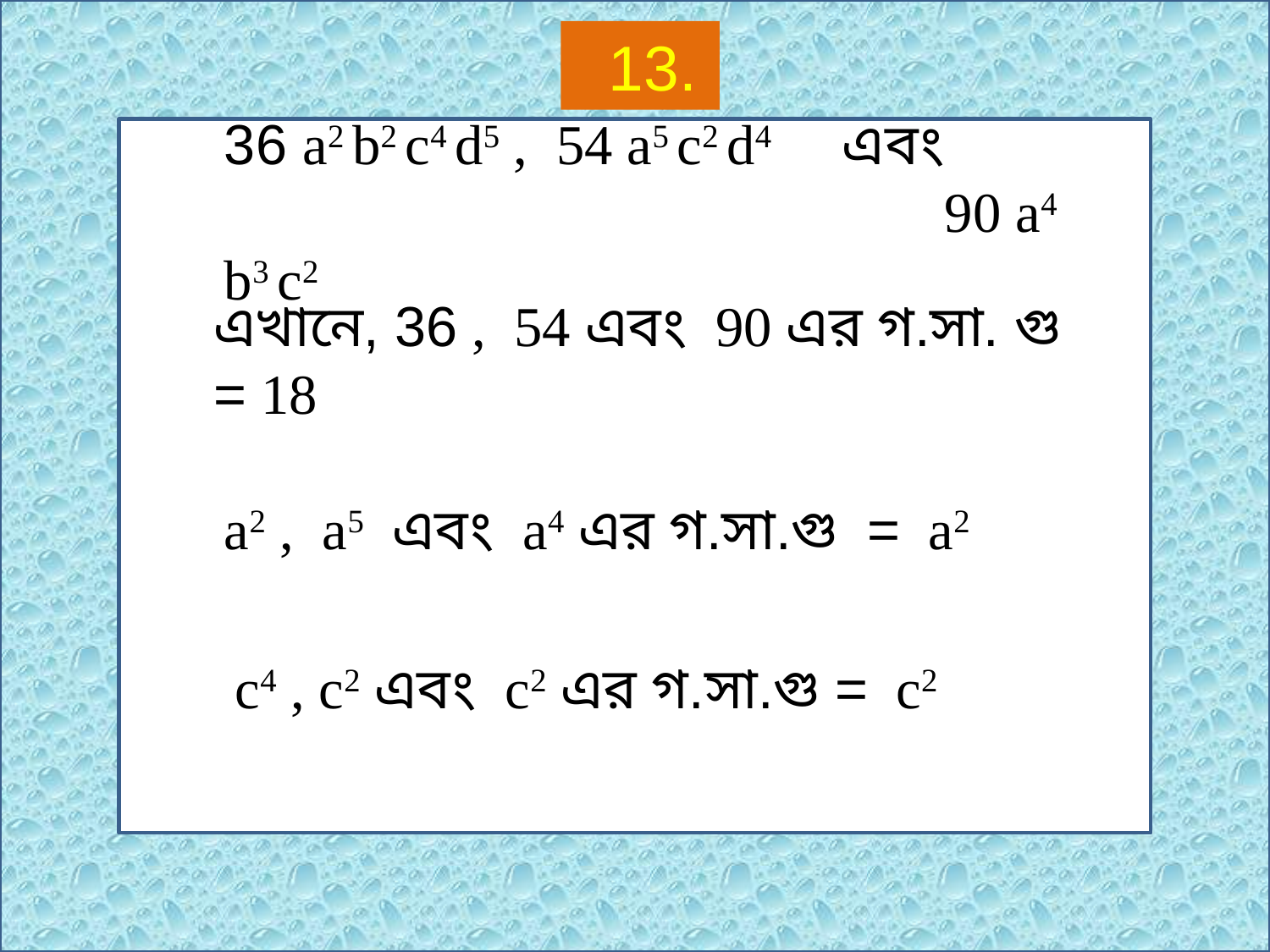

13.
36 a2 b2 c4 d5 ,  54 a5 c2 d4     এবং
                                              90 a4 b3 c2
এখানে, 36 ,  54 এবং  90 এর গ.সা. গু = 18
a2 ,  a5  এবং  a4 এর গ.সা.গু  =  a2
c4 , c2 এবং  c2 এর গ.সা.গু =  c2